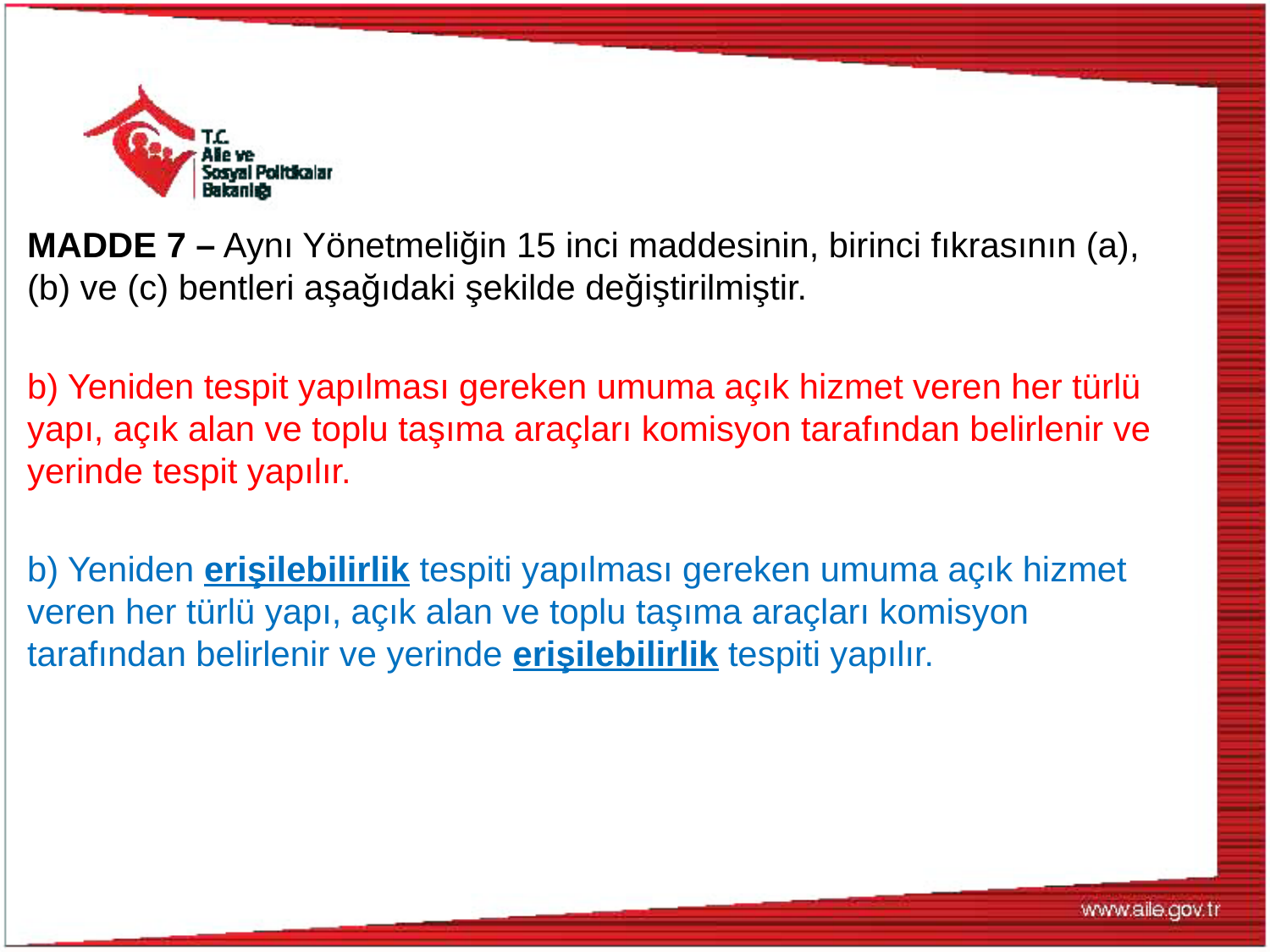

MADDE 7 – Aynı Yönetmeliğin 15 inci maddesinin, birinci fıkrasının (a), (b) ve (c) bentleri aşağıdaki şekilde değiştirilmiştir.

b) Yeniden tespit yapılması gereken umuma açık hizmet veren her türlü yapı, açık alan ve toplu taşıma araçları komisyon tarafından belirlenir ve yerinde tespit yapılır.

b) Yeniden erişilebilirlik tespiti yapılması gereken umuma açık hizmet veren her türlü yapı, açık alan ve toplu taşıma araçları komisyon tarafından belirlenir ve yerinde erişilebilirlik tespiti yapılır.